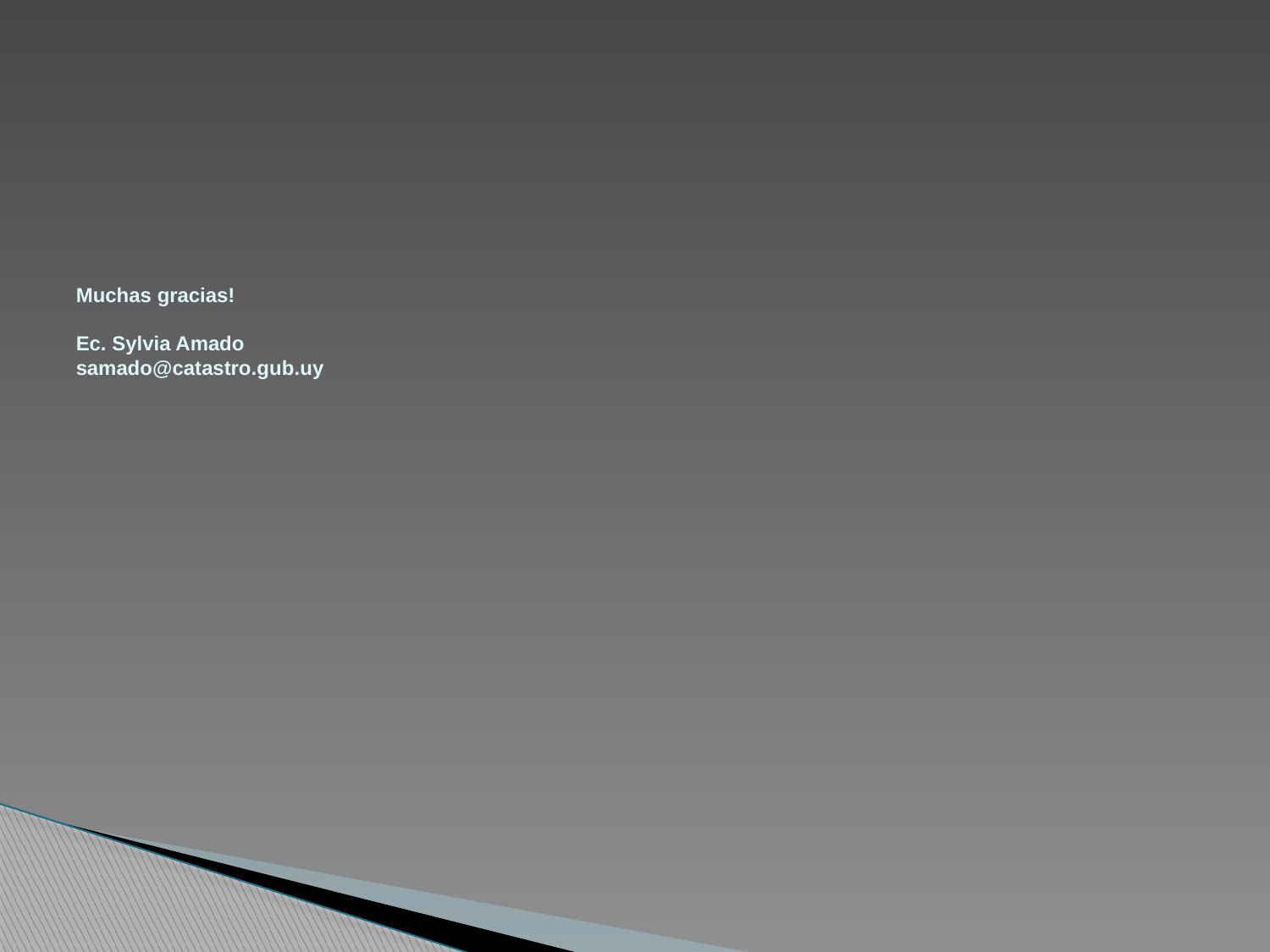

# Muchas gracias! Ec. Sylvia Amado samado@catastro.gub.uy